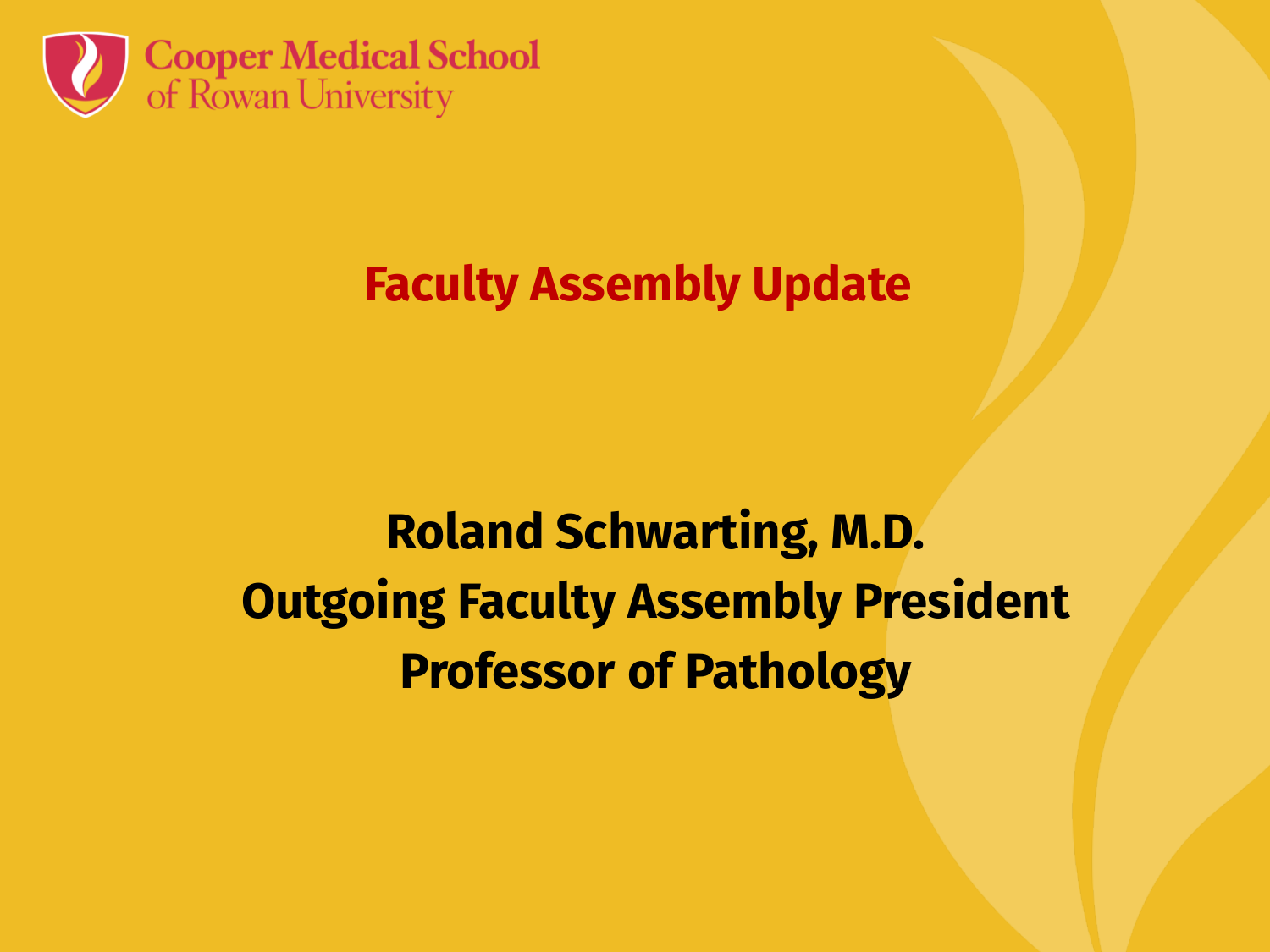

# Faculty Assembly Update
Roland Schwarting, M.D.
Outgoing Faculty Assembly President
Professor of Pathology